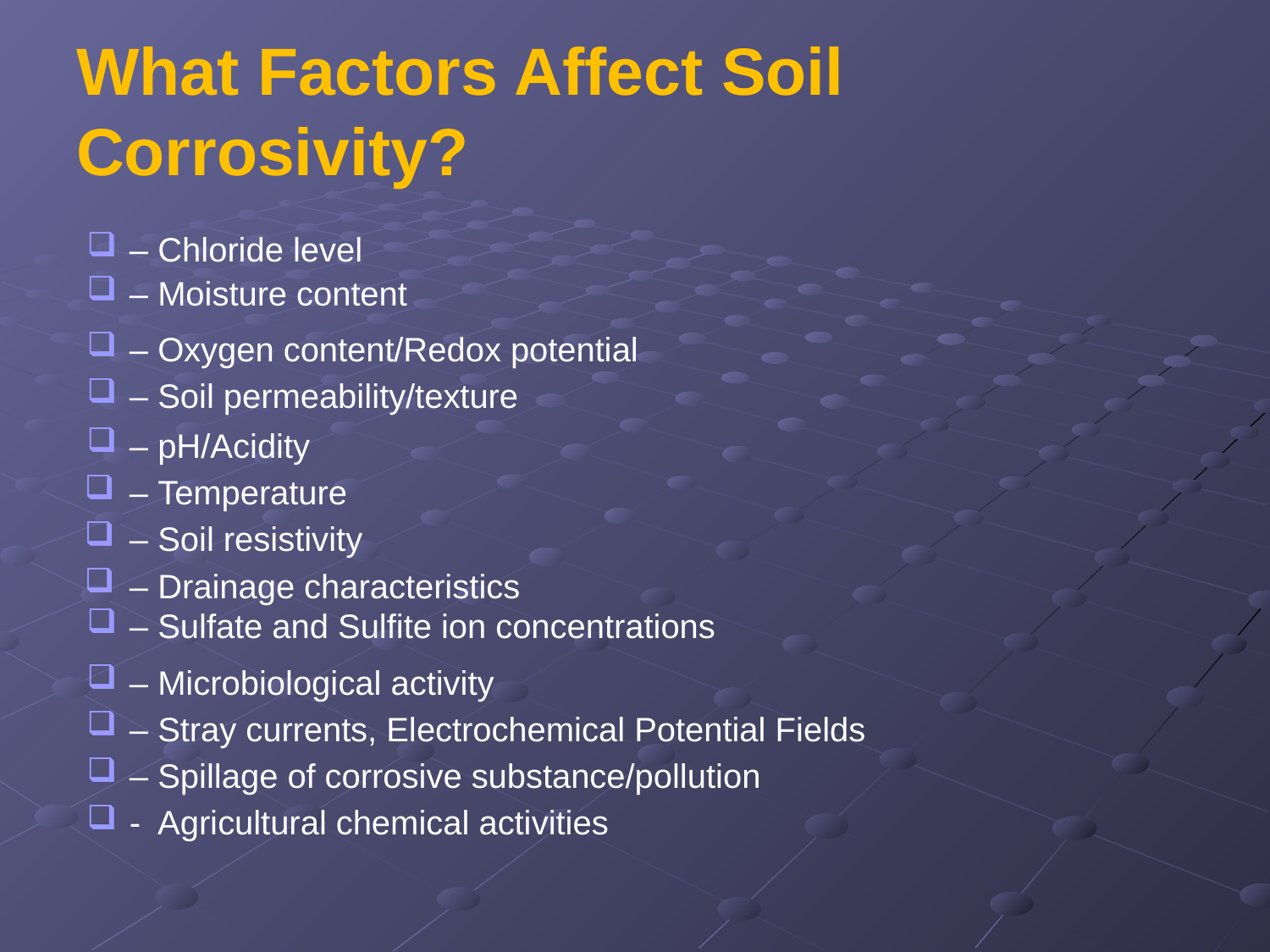

– Chloride level
– Moisture content
– Oxygen content/Redox potential
– Soil permeability/texture
– pH/Acidity
– Temperature
– Soil resistivity
– Drainage characteristics
– Sulfate and Sulfite ion concentrations
– Microbiological activity
– Stray currents, Electrochemical Potential Fields
– Spillage of corrosive substance/pollution
-  Agricultural chemical activities

What Factors Affect Soil Corrosivity?